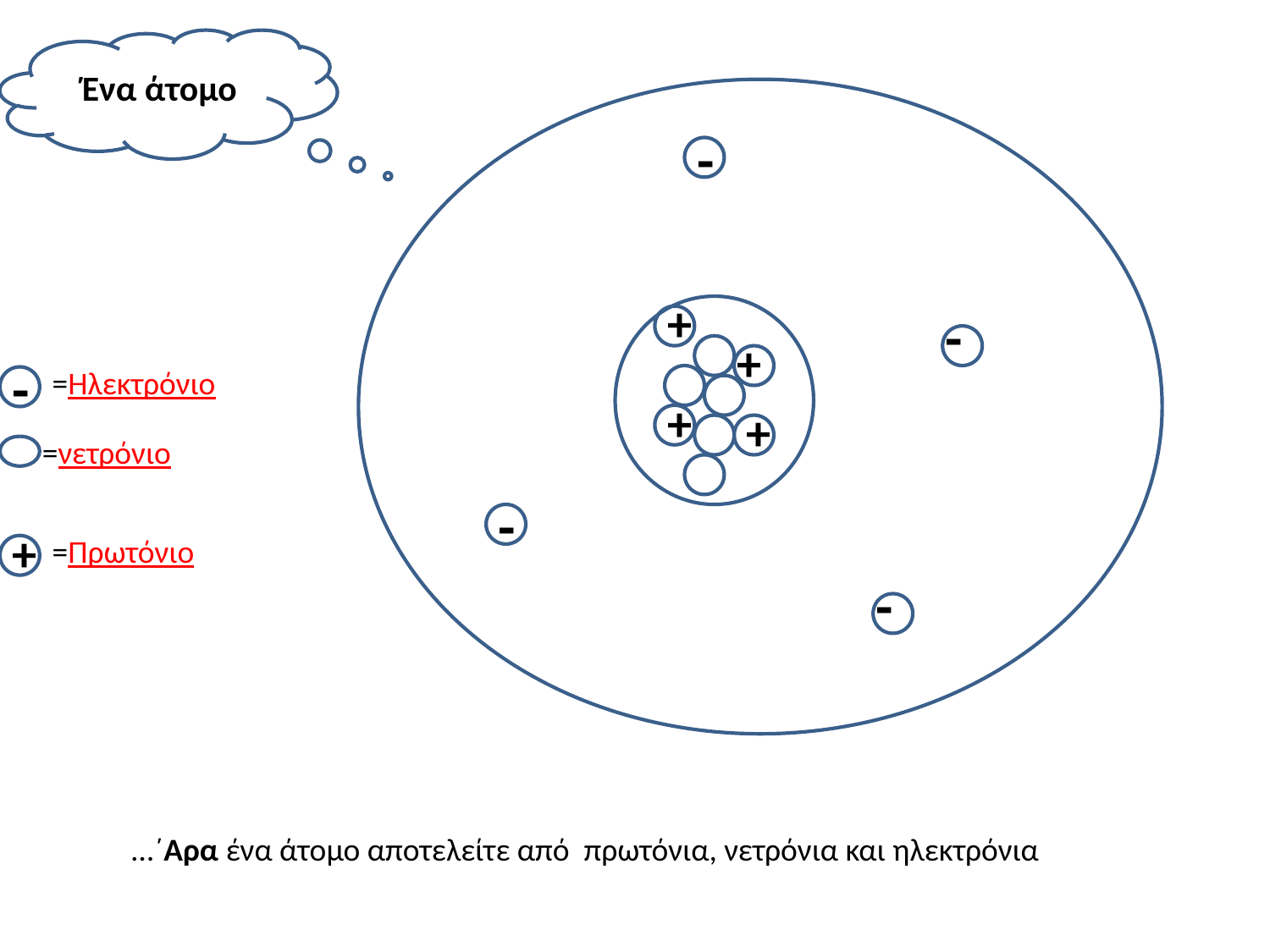

Ένα άτομο

-

+

-
+

-
=Ηλεκτρόνιο

+

+

=νετρόνιο

-

+
=Πρωτόνιο

-

…΄Αρα ένα άτομο αποτελείτε από  πρωτόνια, νετρόνια και ηλεκτρόνια